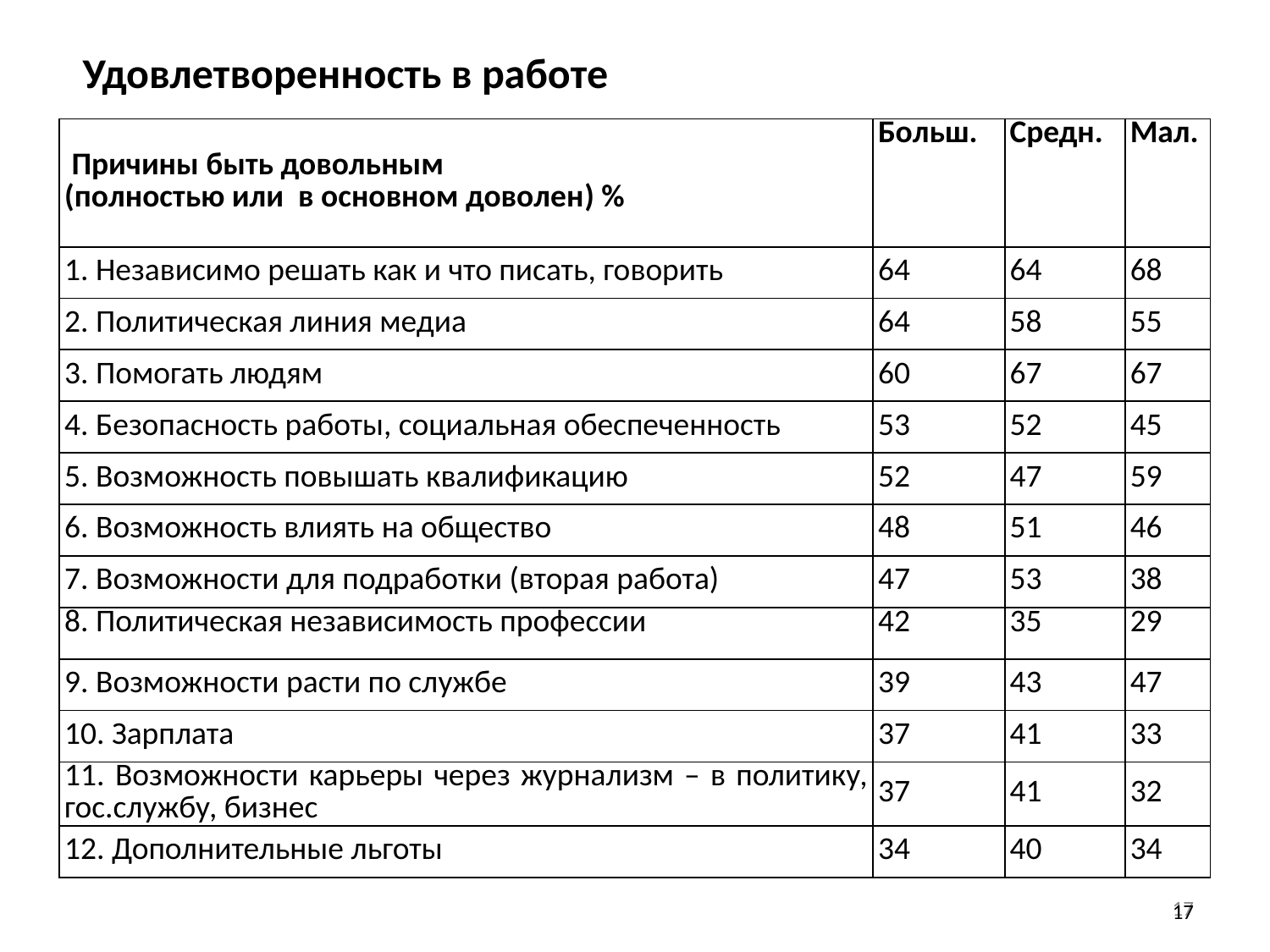

Удовлетворенность в работе
| Причины быть довольным (полностью или в основном доволен) % | Больш. | Средн. | Мал. |
| --- | --- | --- | --- |
| 1. Независимо решать как и что писать, говорить | 64 | 64 | 68 |
| 2. Политическая линия медиа | 64 | 58 | 55 |
| 3. Помогать людям | 60 | 67 | 67 |
| 4. Безопасность работы, социальная обеспеченность | 53 | 52 | 45 |
| 5. Возможность повышать квалификацию | 52 | 47 | 59 |
| 6. Возможность влиять на общество | 48 | 51 | 46 |
| 7. Возможности для подработки (вторая работа) | 47 | 53 | 38 |
| 8. Политическая независимость профессии | 42 | 35 | 29 |
| 9. Возможности расти по службе | 39 | 43 | 47 |
| 10. Зарплата | 37 | 41 | 33 |
| 11. Возможности карьеры через журнализм – в политику, гос.службу, бизнес | 37 | 41 | 32 |
| 12. Дополнительные льготы | 34 | 40 | 34 |
17
17